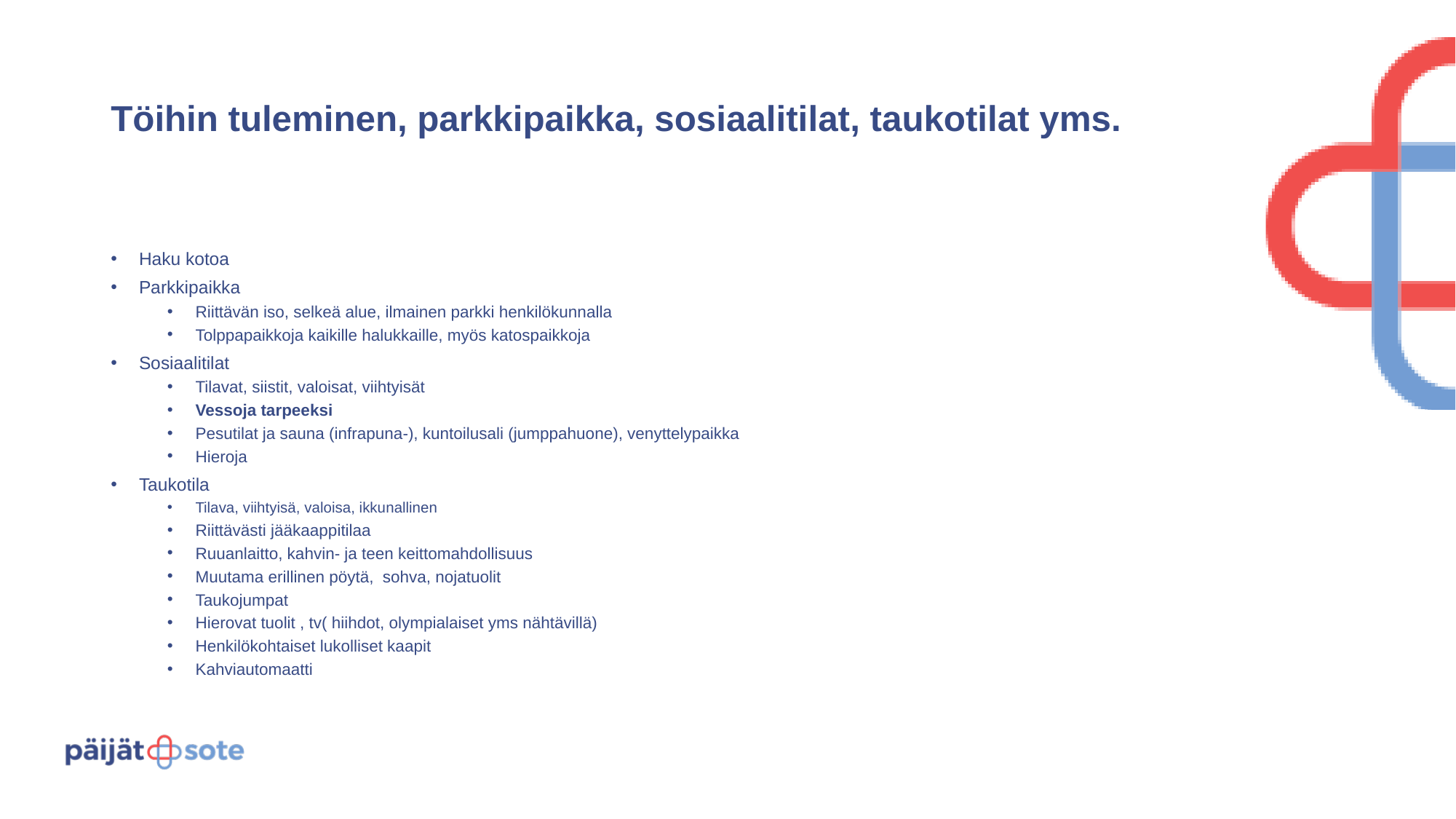

# Töihin tuleminen, parkkipaikka, sosiaalitilat, taukotilat yms.
Haku kotoa
Parkkipaikka
Riittävän iso, selkeä alue, ilmainen parkki henkilökunnalla
Tolppapaikkoja kaikille halukkaille, myös katospaikkoja
Sosiaalitilat
Tilavat, siistit, valoisat, viihtyisät
Vessoja tarpeeksi
Pesutilat ja sauna (infrapuna-), kuntoilusali (jumppahuone), venyttelypaikka
Hieroja
Taukotila
Tilava, viihtyisä, valoisa, ikkunallinen
Riittävästi jääkaappitilaa
Ruuanlaitto, kahvin- ja teen keittomahdollisuus
Muutama erillinen pöytä,  sohva, nojatuolit
Taukojumpat
Hierovat tuolit , tv( hiihdot, olympialaiset yms nähtävillä)
Henkilökohtaiset lukolliset kaapit
Kahviautomaatti